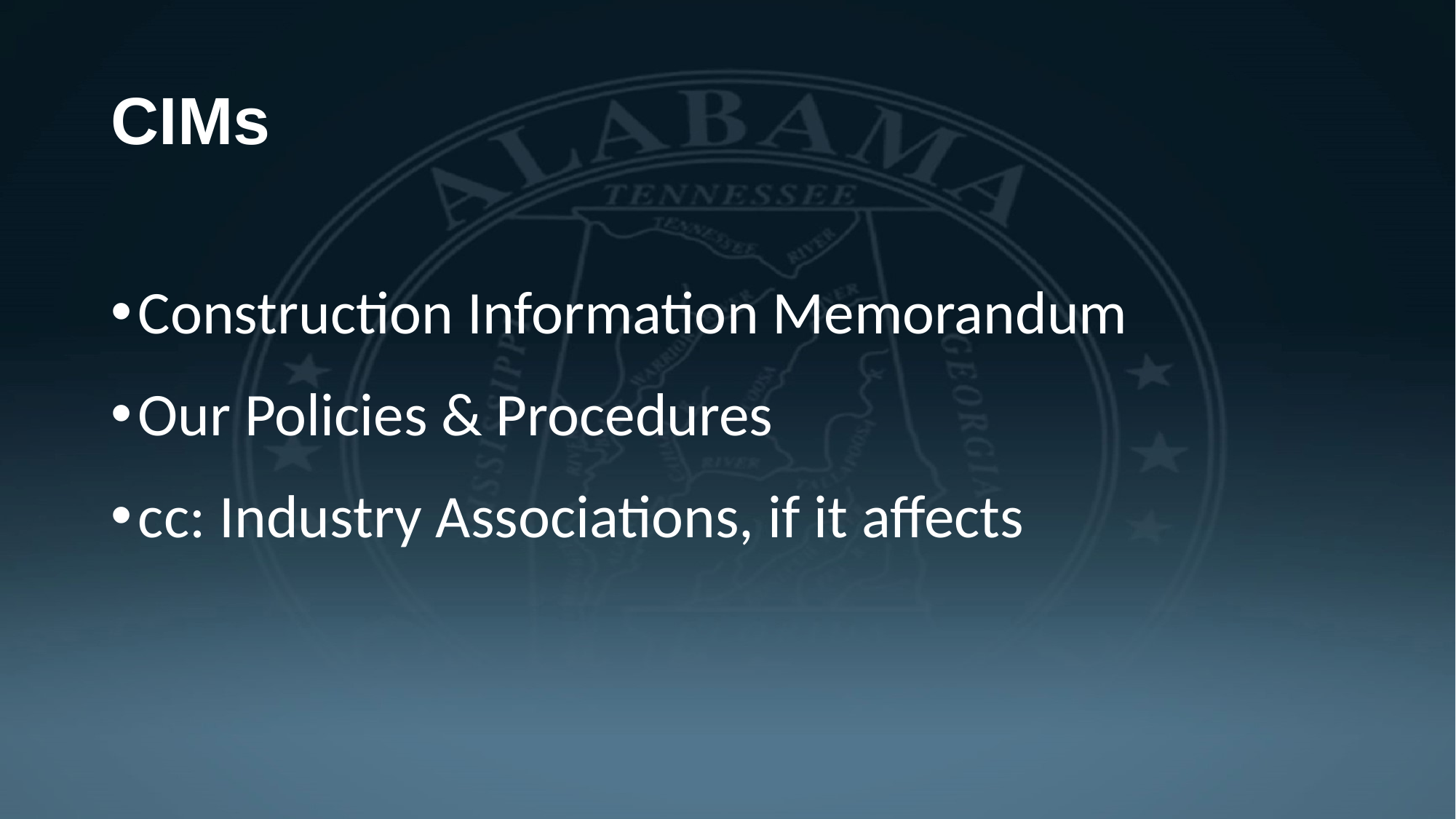

# CIMs

Construction Information Memorandum
Our Policies & Procedures
cc: Industry Associations, if it affects